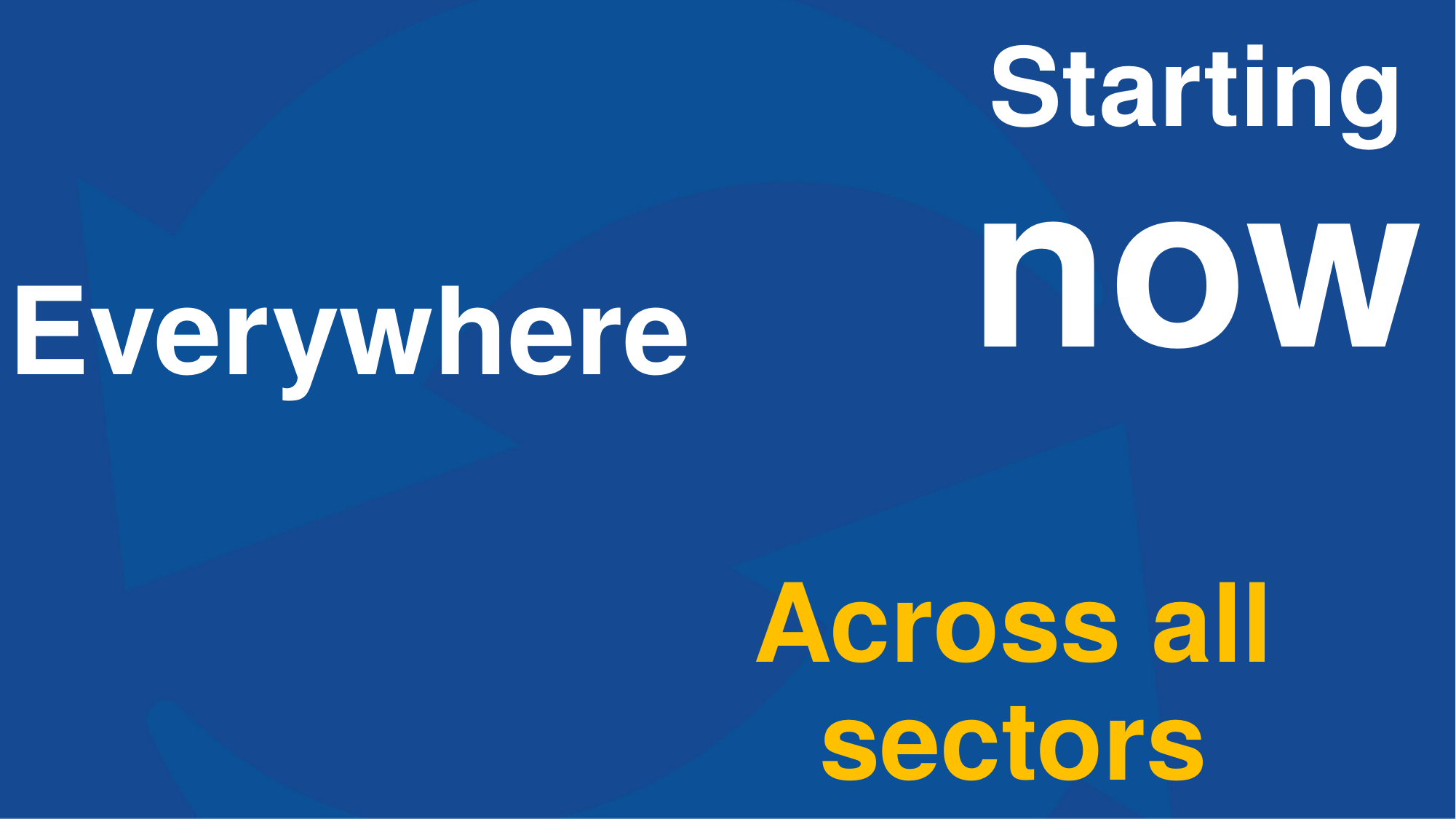

# Starting now
Everywhere
Across all sectors